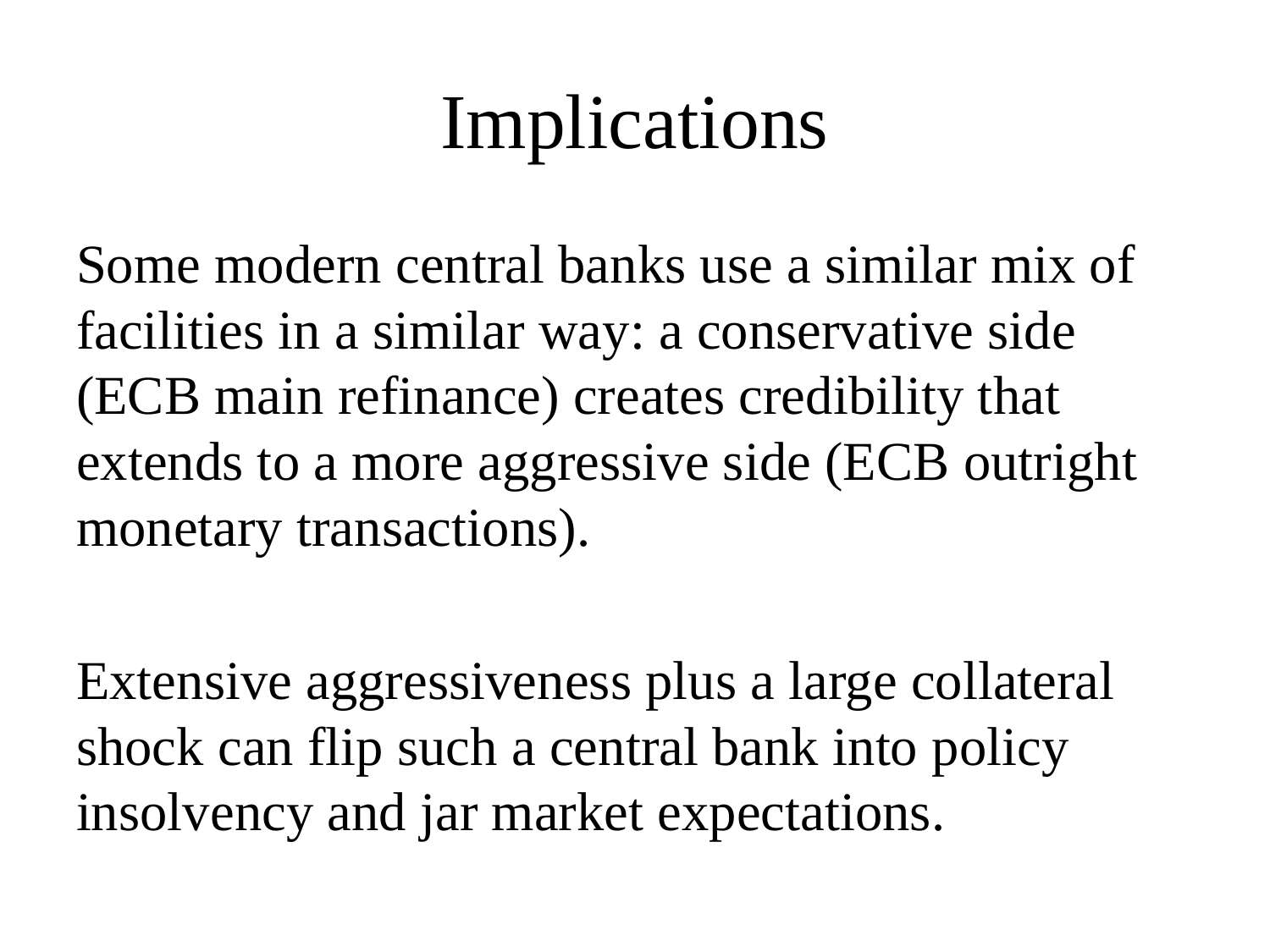

# Implications
Some modern central banks use a similar mix of facilities in a similar way: a conservative side (ECB main refinance) creates credibility that extends to a more aggressive side (ECB outright monetary transactions).

Extensive aggressiveness plus a large collateral shock can flip such a central bank into policy insolvency and jar market expectations.